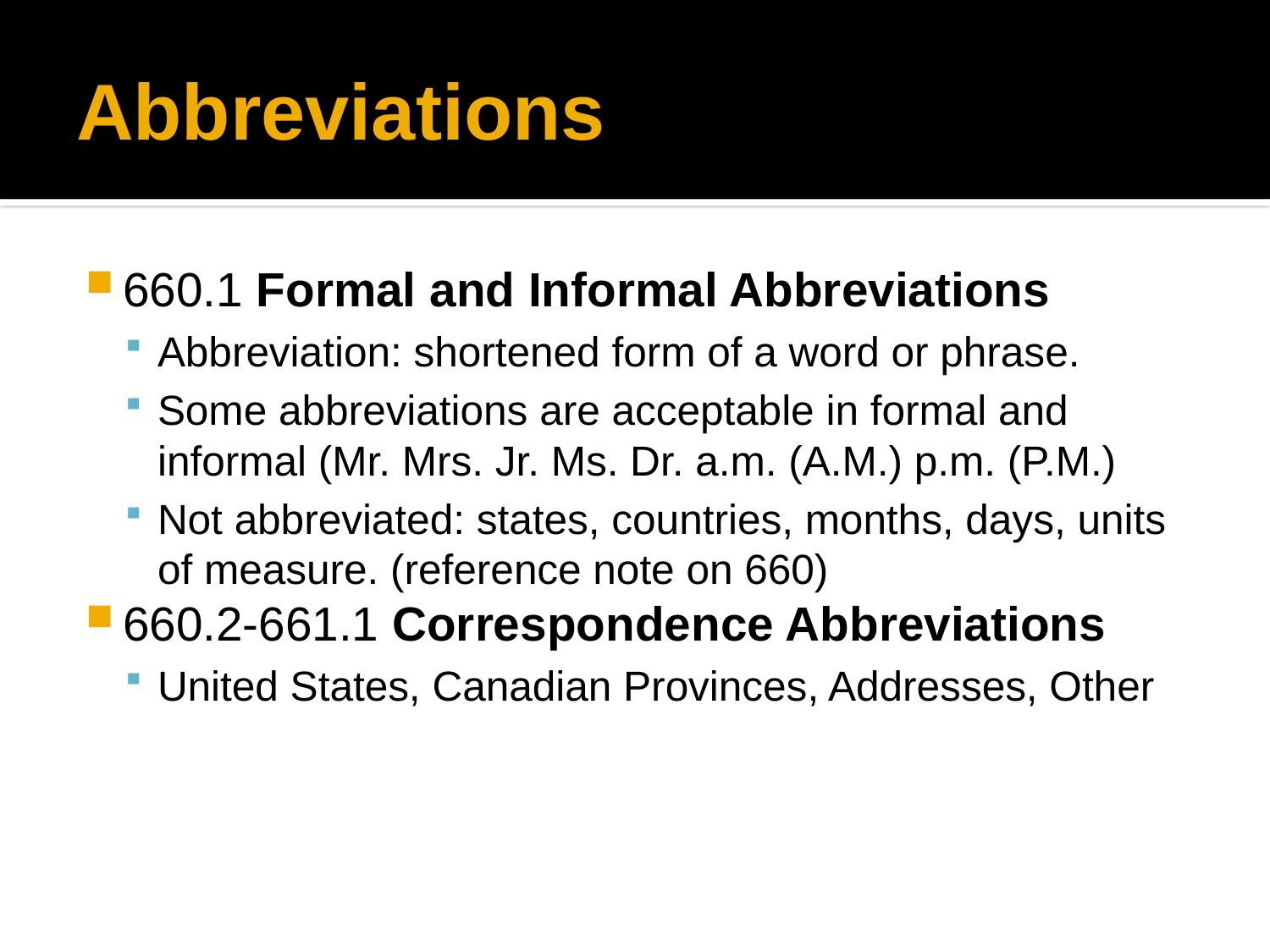

# Abbreviations
660.1 Formal and Informal Abbreviations
Abbreviation: shortened form of a word or phrase.
Some abbreviations are acceptable in formal and informal (Mr. Mrs. Jr. Ms. Dr. a.m. (A.M.) p.m. (P.M.)
Not abbreviated: states, countries, months, days, units of measure. (reference note on 660)
660.2-661.1 Correspondence Abbreviations
United States, Canadian Provinces, Addresses, Other